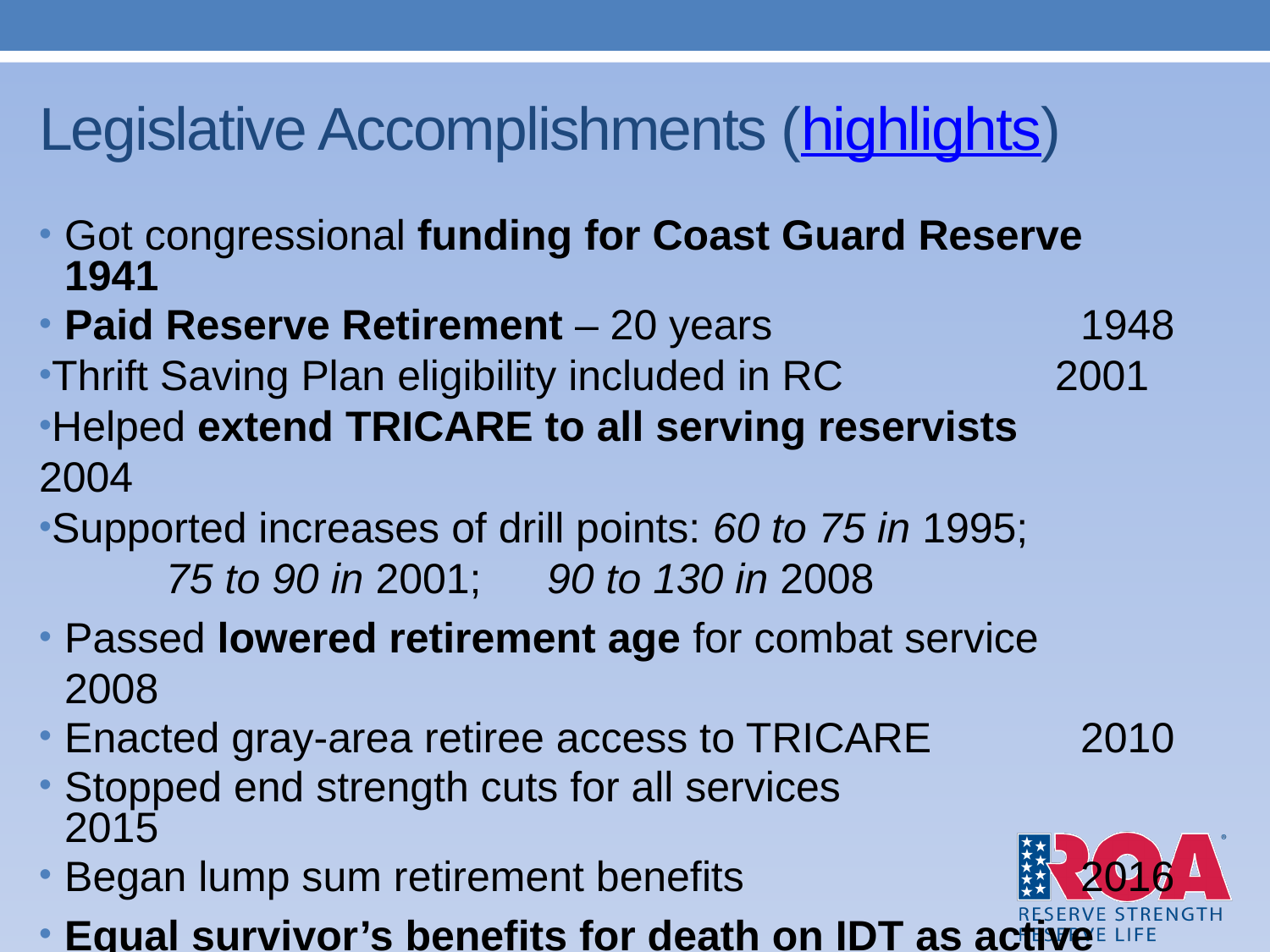

Legislative Accomplishments (highlights)
Got congressional funding for Coast Guard Reserve	1941
Paid Reserve Retirement – 20 years            		1948
Thrift Saving Plan eligibility included in RC		2001
Helped extend TRICARE to all serving reservists          	2004
Supported increases of drill points: 60 to 75 in 1995;
	75 to 90 in 2001; 	90 to 130 in 2008
Passed lowered retirement age for combat service          	2008
Enacted gray-area retiree access to TRICARE		2010
Stopped end strength cuts for all services			2015
Began lump sum retirement benefits			2016
Equal survivor’s benefits for death on IDT as active	2017